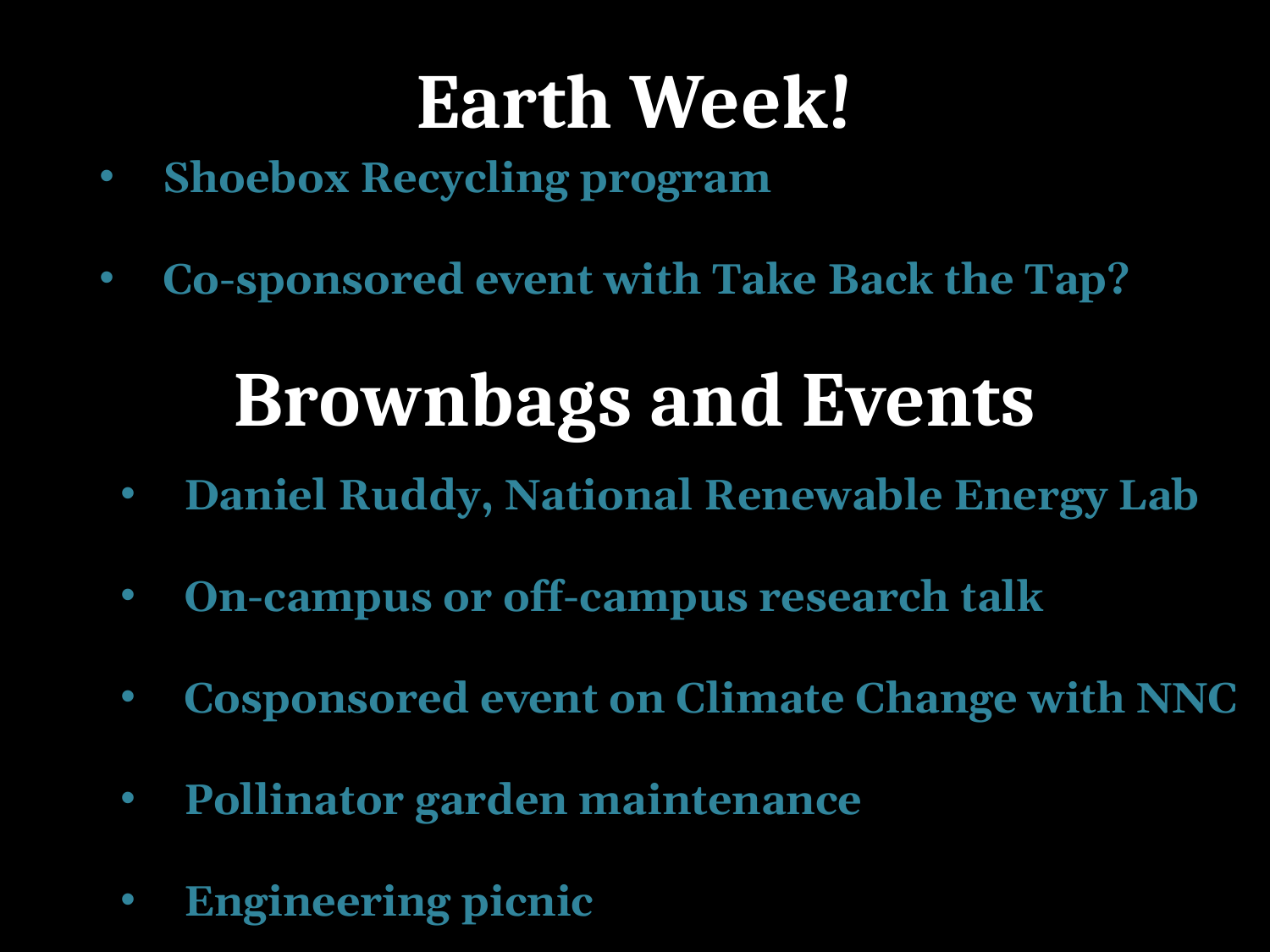

# Earth Week!
Shoebox Recycling program

Co-sponsored event with Take Back the Tap?
Brownbags and Events
Daniel Ruddy, National Renewable Energy Lab

On-campus or off-campus research talk

Cosponsored event on Climate Change with NNC

Pollinator garden maintenance

Engineering picnic